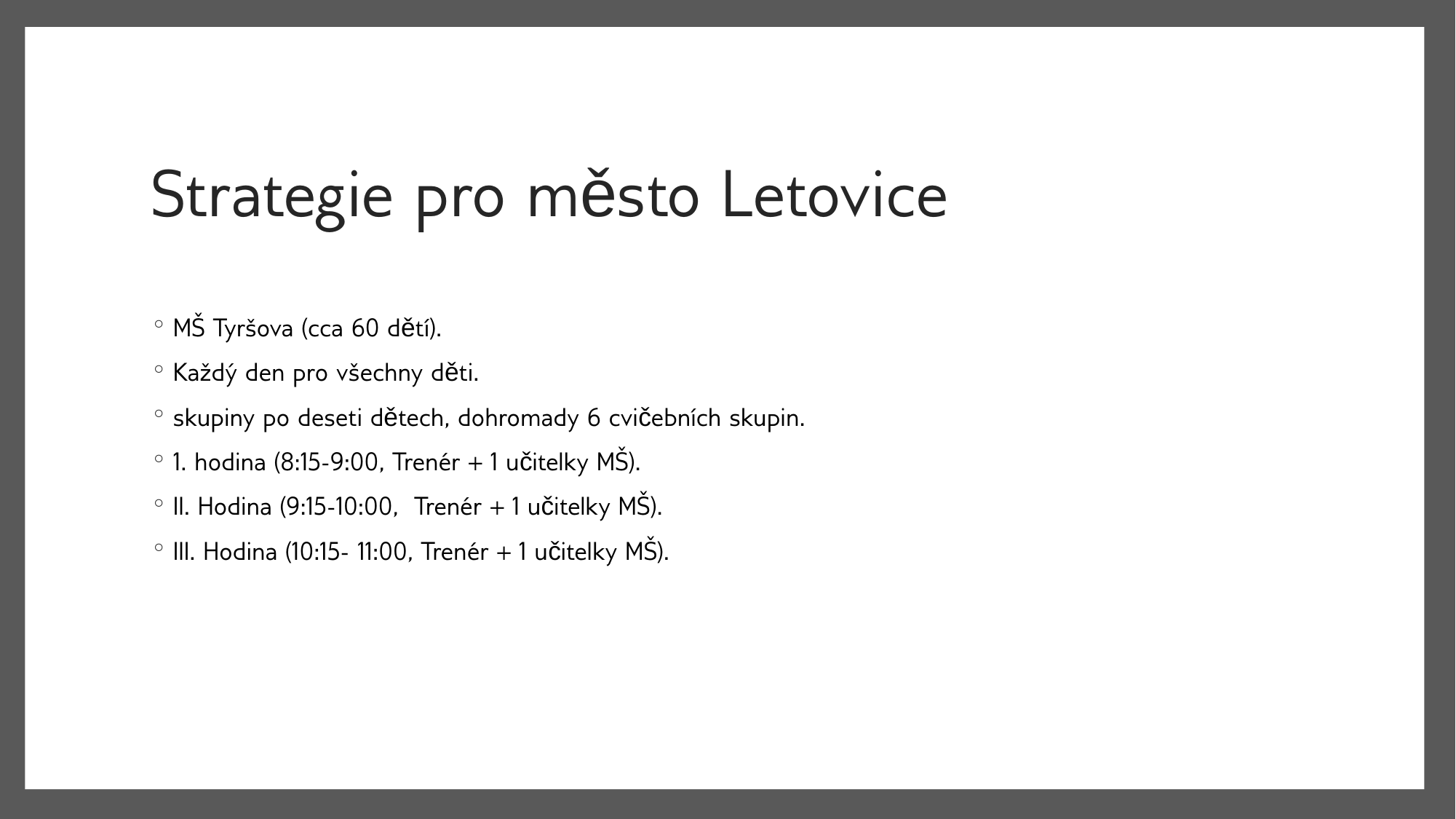

# Strategie pro město Letovice
MŠ Tyršova (cca 60 dětí).
Každý den pro všechny děti.
skupiny po deseti dětech, dohromady 6 cvičebních skupin.
1. hodina (8:15-9:00, Trenér + 1 učitelky MŠ).
II. Hodina (9:15-10:00,  Trenér + 1 učitelky MŠ).
III. Hodina (10:15- 11:00, Trenér + 1 učitelky MŠ).